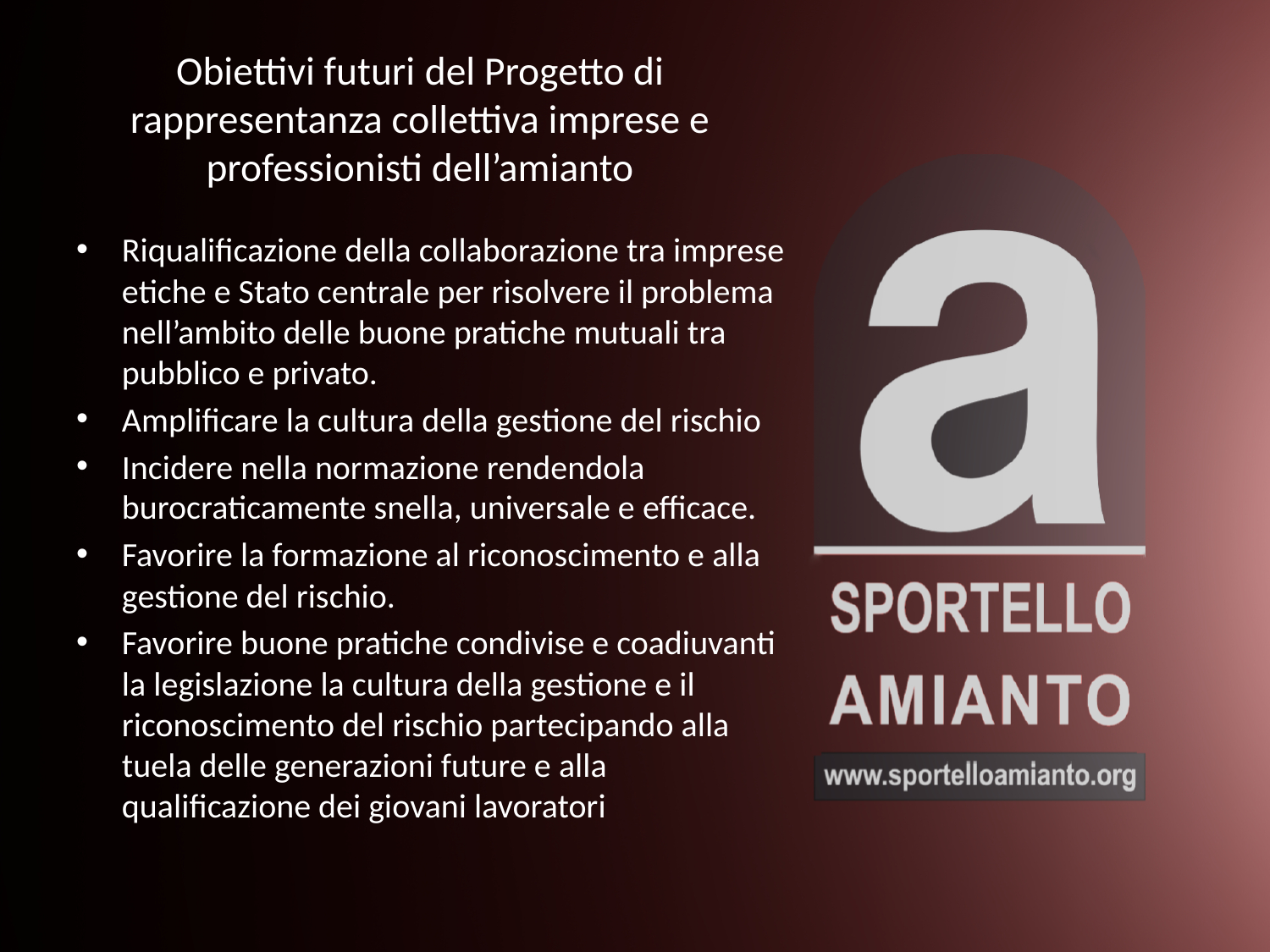

# Obiettivi futuri del Progetto di rappresentanza collettiva imprese e professionisti dell’amianto
Riqualificazione della collaborazione tra imprese etiche e Stato centrale per risolvere il problema nell’ambito delle buone pratiche mutuali tra pubblico e privato.
Amplificare la cultura della gestione del rischio
Incidere nella normazione rendendola burocraticamente snella, universale e efficace.
Favorire la formazione al riconoscimento e alla gestione del rischio.
Favorire buone pratiche condivise e coadiuvanti la legislazione la cultura della gestione e il riconoscimento del rischio partecipando alla tuela delle generazioni future e alla qualificazione dei giovani lavoratori